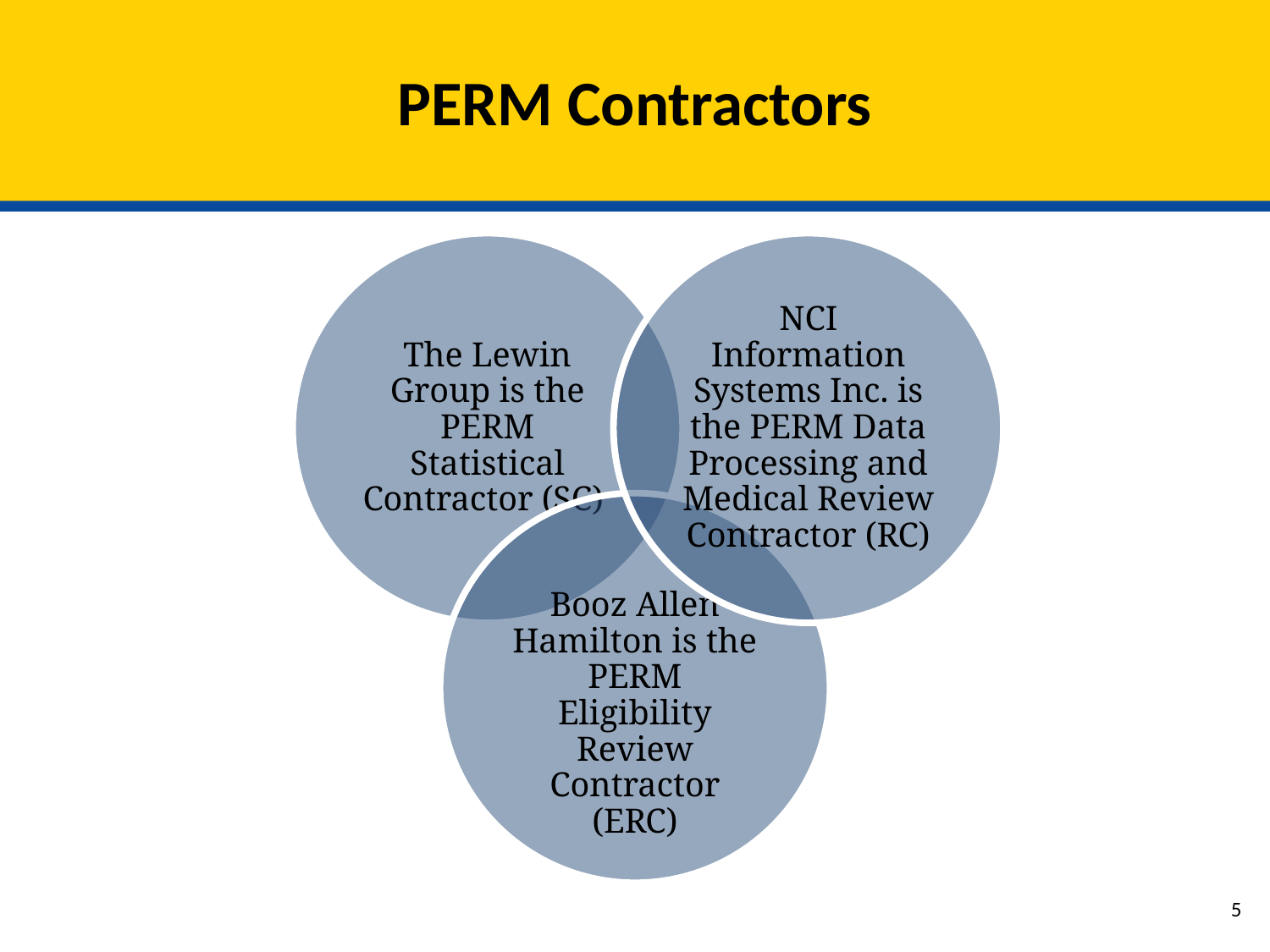

# PERM Contractors
The Lewin Group is the PERM Statistical Contractor (SC)

Booz Allen Hamilton is the PERM Eligibility Review Contractor (ERC)
NCI Information Systems Inc. is the PERM Data Processing and Medical Review Contractor (RC)
5